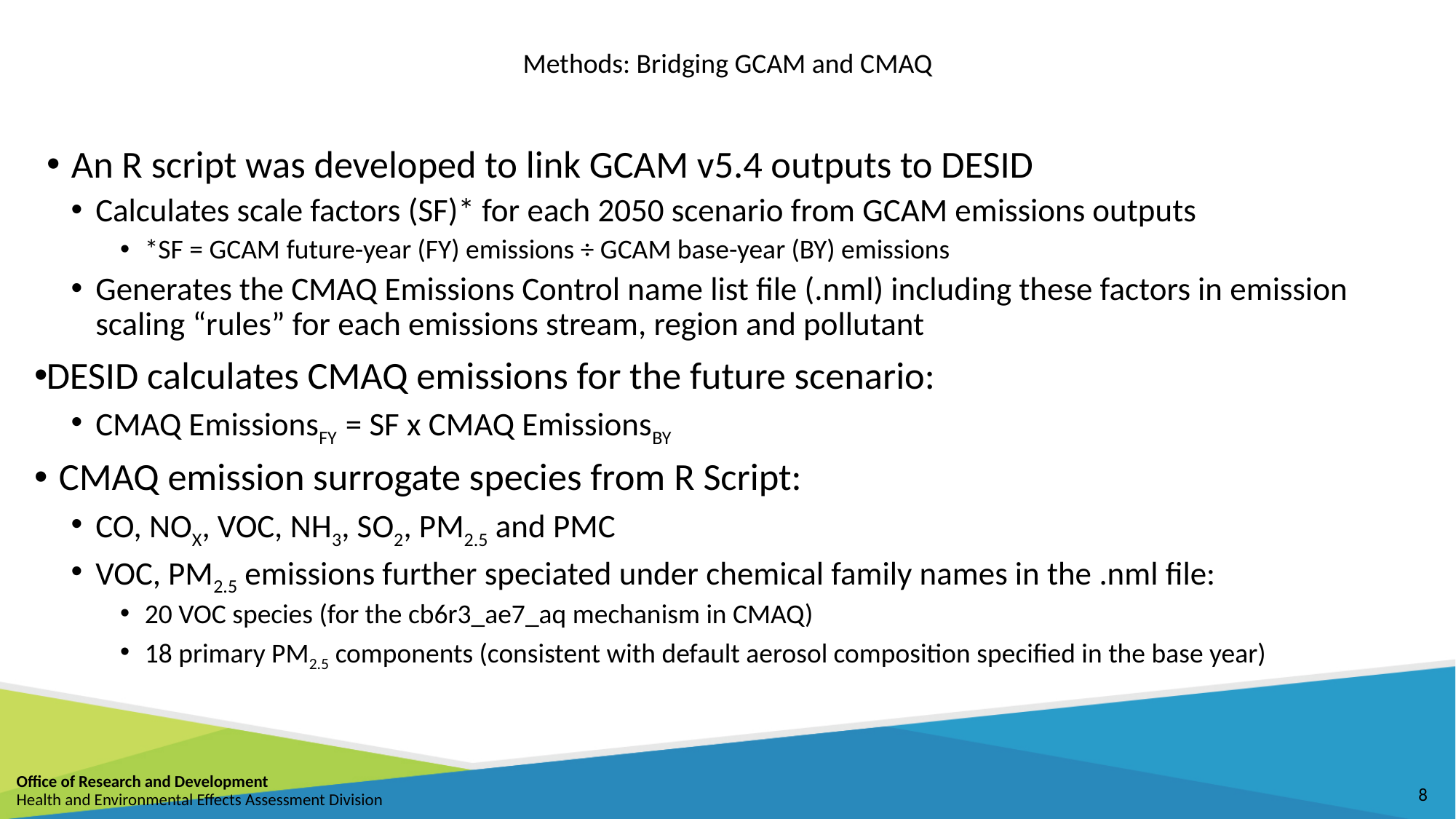

# Methods: Bridging GCAM and CMAQ
An R script was developed to link GCAM v5.4 outputs to DESID
Calculates scale factors (SF)* for each 2050 scenario from GCAM emissions outputs
*SF = GCAM future-year (FY) emissions ÷ GCAM base-year (BY) emissions
Generates the CMAQ Emissions Control name list file (.nml) including these factors in emission scaling “rules” for each emissions stream, region and pollutant
DESID calculates CMAQ emissions for the future scenario:
CMAQ EmissionsFY  = SF x CMAQ EmissionsBY
CMAQ emission surrogate species from R Script:
CO, NOX, VOC, NH3, SO2, PM2.5 and PMC
VOC, PM2.5 emissions further speciated under chemical family names in the .nml file:
20 VOC species (for the cb6r3_ae7_aq mechanism in CMAQ)
18 primary PM2.5 components (consistent with default aerosol composition specified in the base year)
8
Office of Research and Development
Health and Environmental Effects Assessment Division